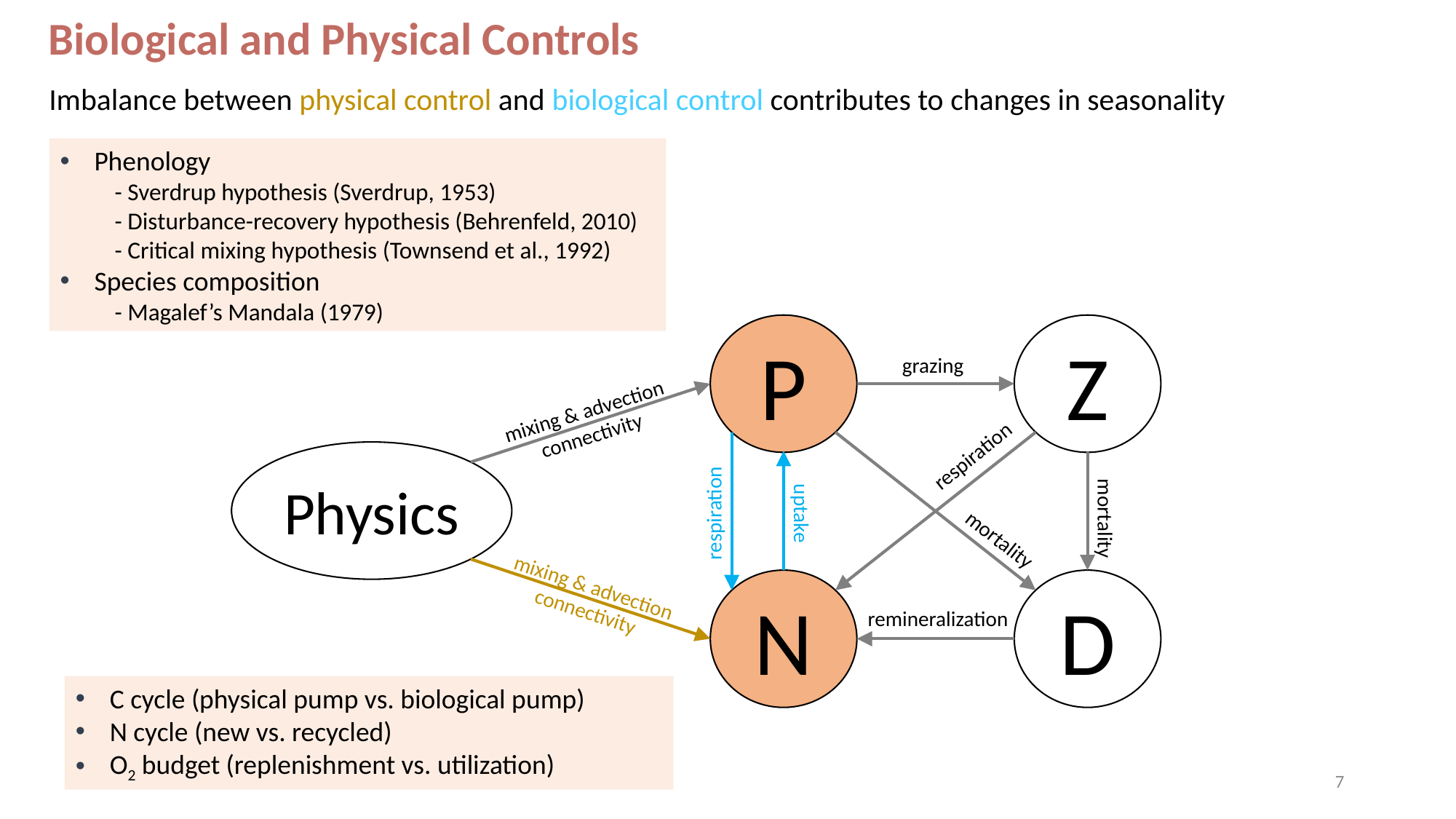

Biological and Physical Controls
Imbalance between physical control and biological control contributes to changes in seasonality
Phenology
- Sverdrup hypothesis (Sverdrup, 1953)
- Disturbance-recovery hypothesis (Behrenfeld, 2010)
- Critical mixing hypothesis (Townsend et al., 1992)
Species composition
- Magalef’s Mandala (1979)
P
Z
grazing
mixing & advection
connectivity
respiration
Physics
respiration
uptake
mortality
mortality
mixing & advection
connectivity
N
D
remineralization
C cycle (physical pump vs. biological pump)
N cycle (new vs. recycled)
O2 budget (replenishment vs. utilization)
7